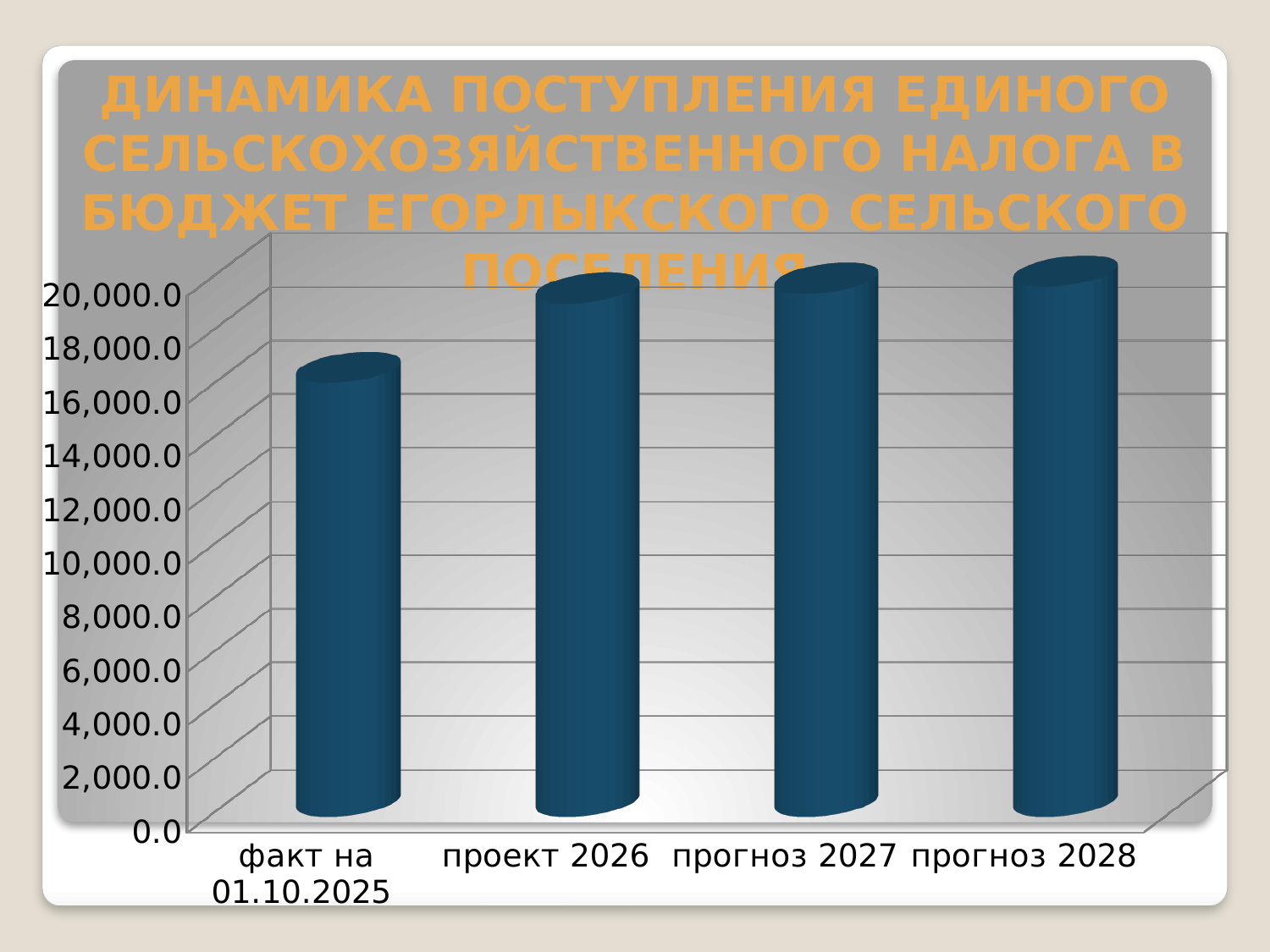

ДИНАМИКА ПОСТУПЛЕНИЯ ЕДИНОГО СЕЛЬСКОХОЗЯЙСТВЕННОГО НАЛОГА В БЮДЖЕТ ЕГОРЛЫКСКОГО СЕЛЬСКОГО ПОСЕЛЕНИЯ

[unsupported chart]